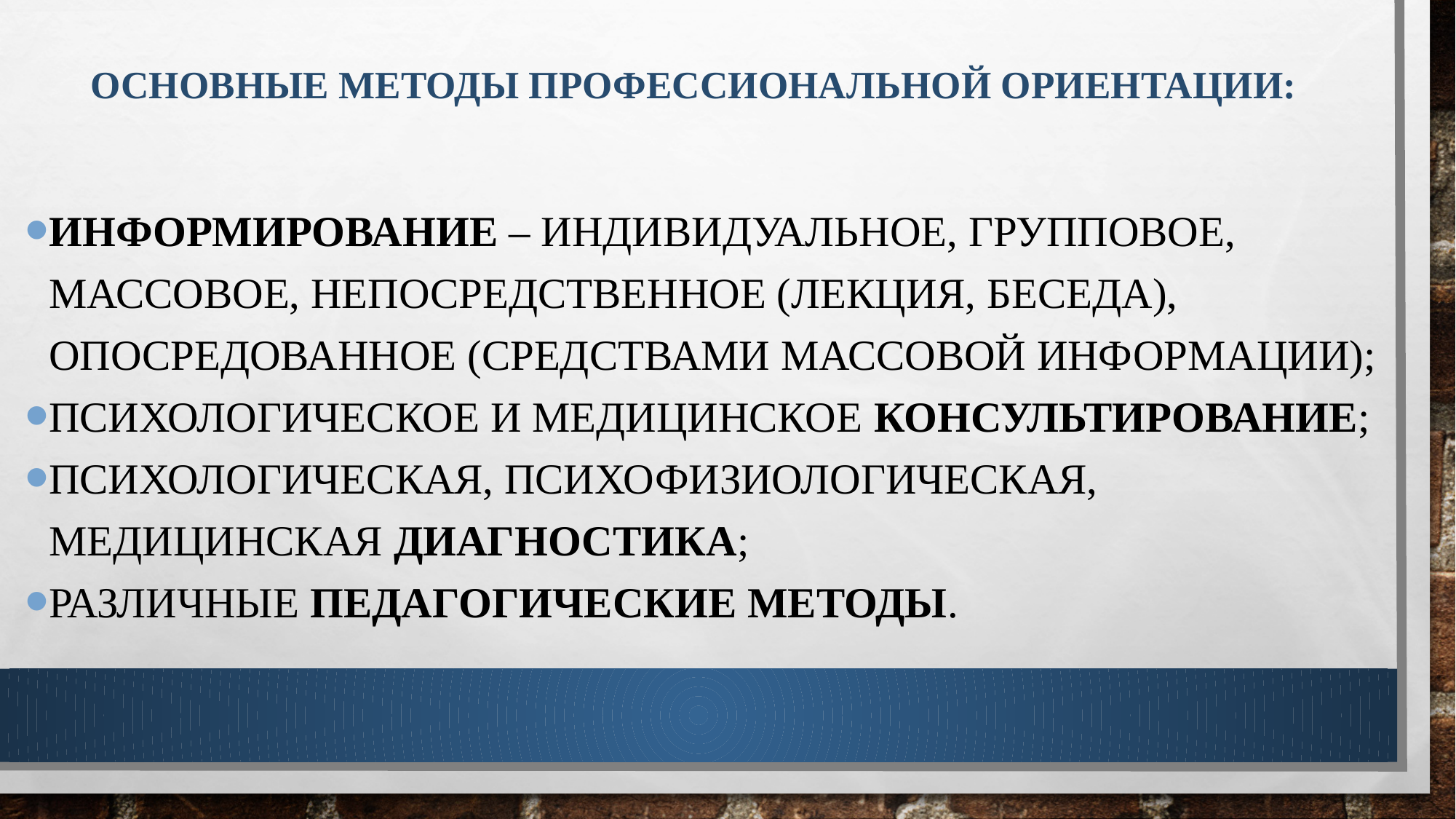

# Основные методы профессиональной ориентации:
информирование – индивидуальное, групповое, массовое, непосредственное (лекция, беседа), опосредованное (средствами массовой информации);
психологическое и медицинское консультирование;
психологическая, психофизиологическая, медицинская диагностика;
различные педагогические методы.